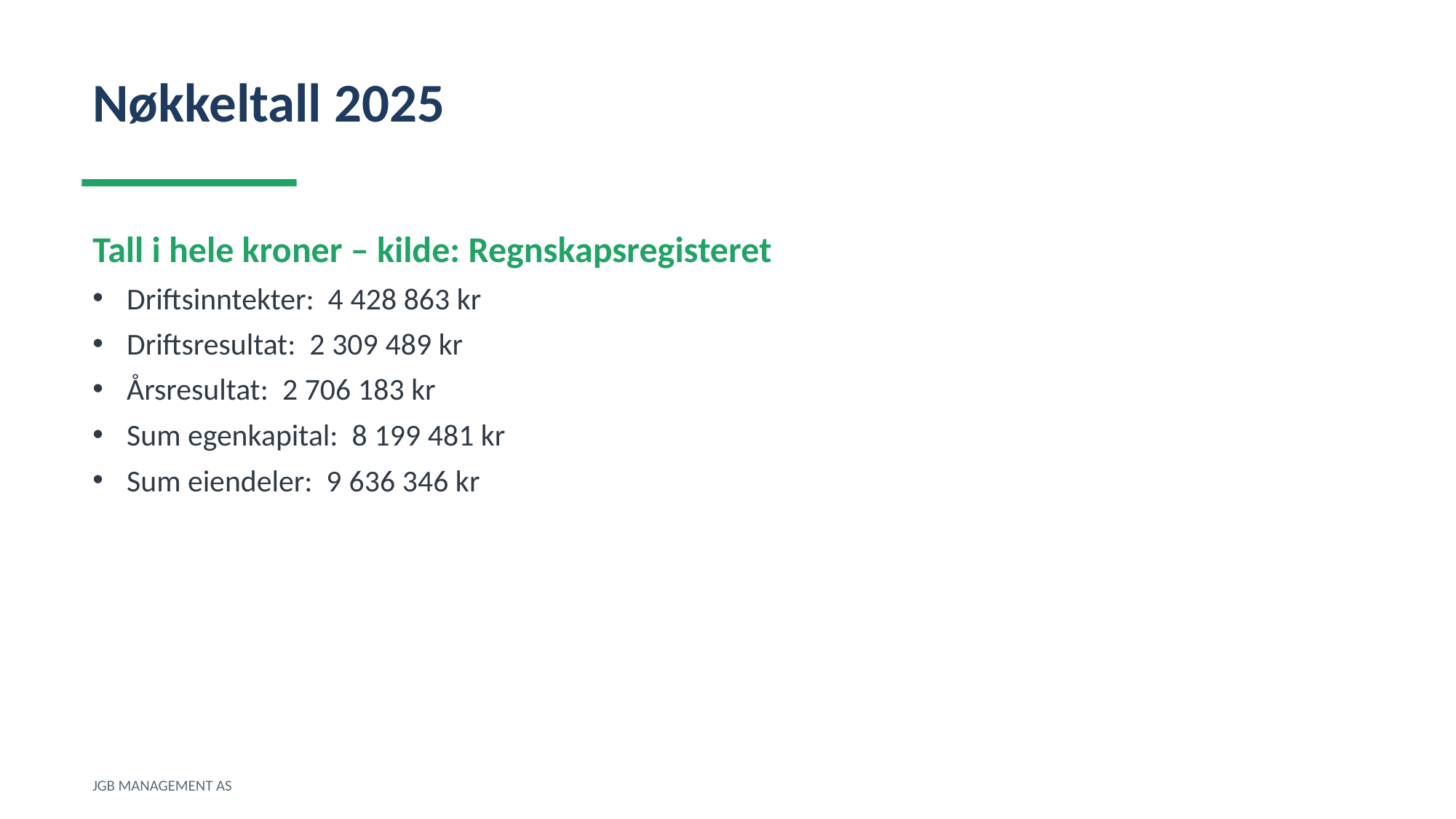

Nøkkeltall 2025

Tall i hele kroner – kilde: Regnskapsregisteret
Driftsinntekter:  4 428 863 kr
Driftsresultat:  2 309 489 kr
Årsresultat:  2 706 183 kr
Sum egenkapital:  8 199 481 kr
Sum eiendeler:  9 636 346 kr
JGB MANAGEMENT AS